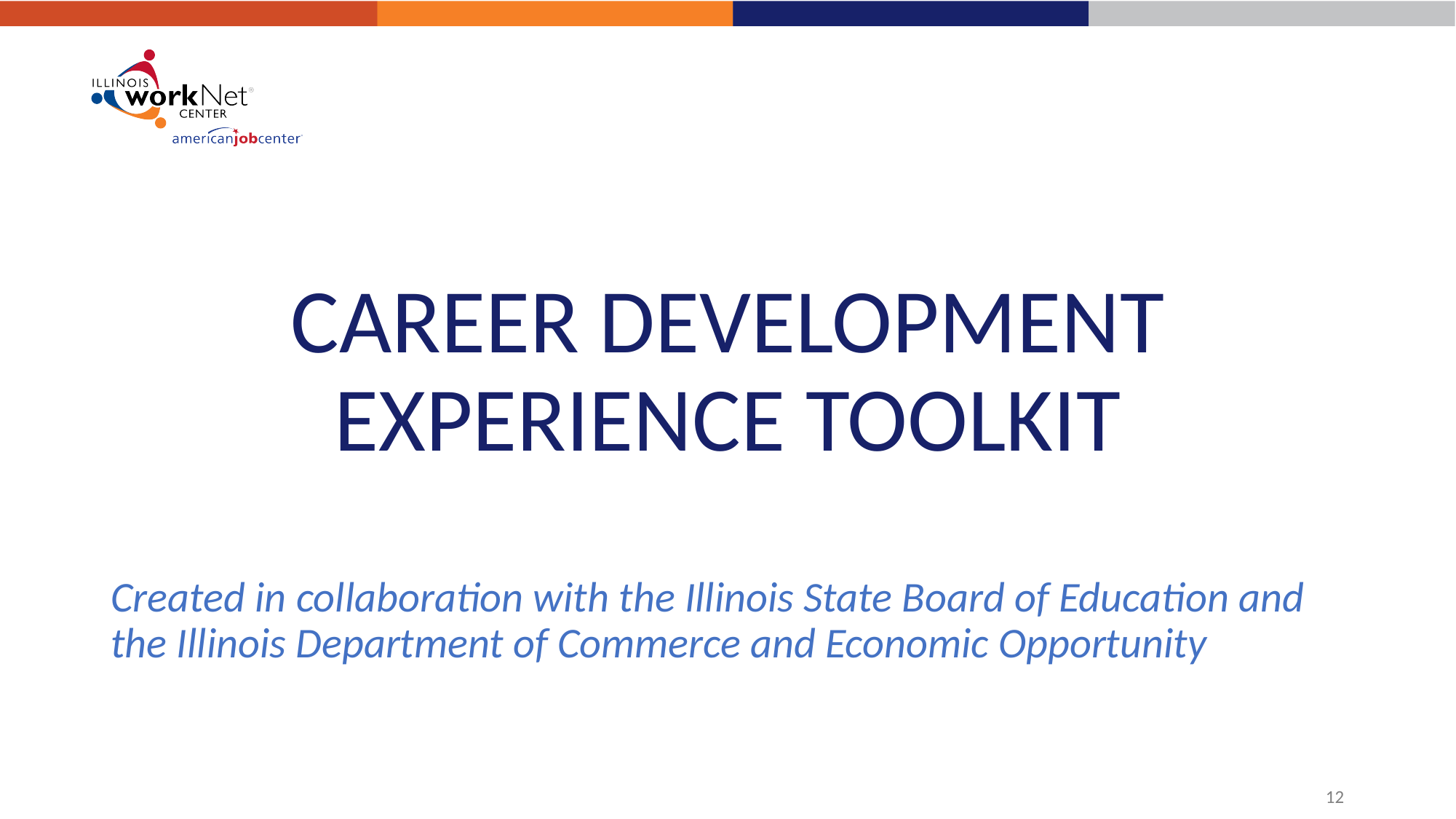

# CAREER DEVELOPMENT EXPERIENCE TOOLKIT
Created in collaboration with the Illinois State Board of Education and the Illinois Department of Commerce and Economic Opportunity
12